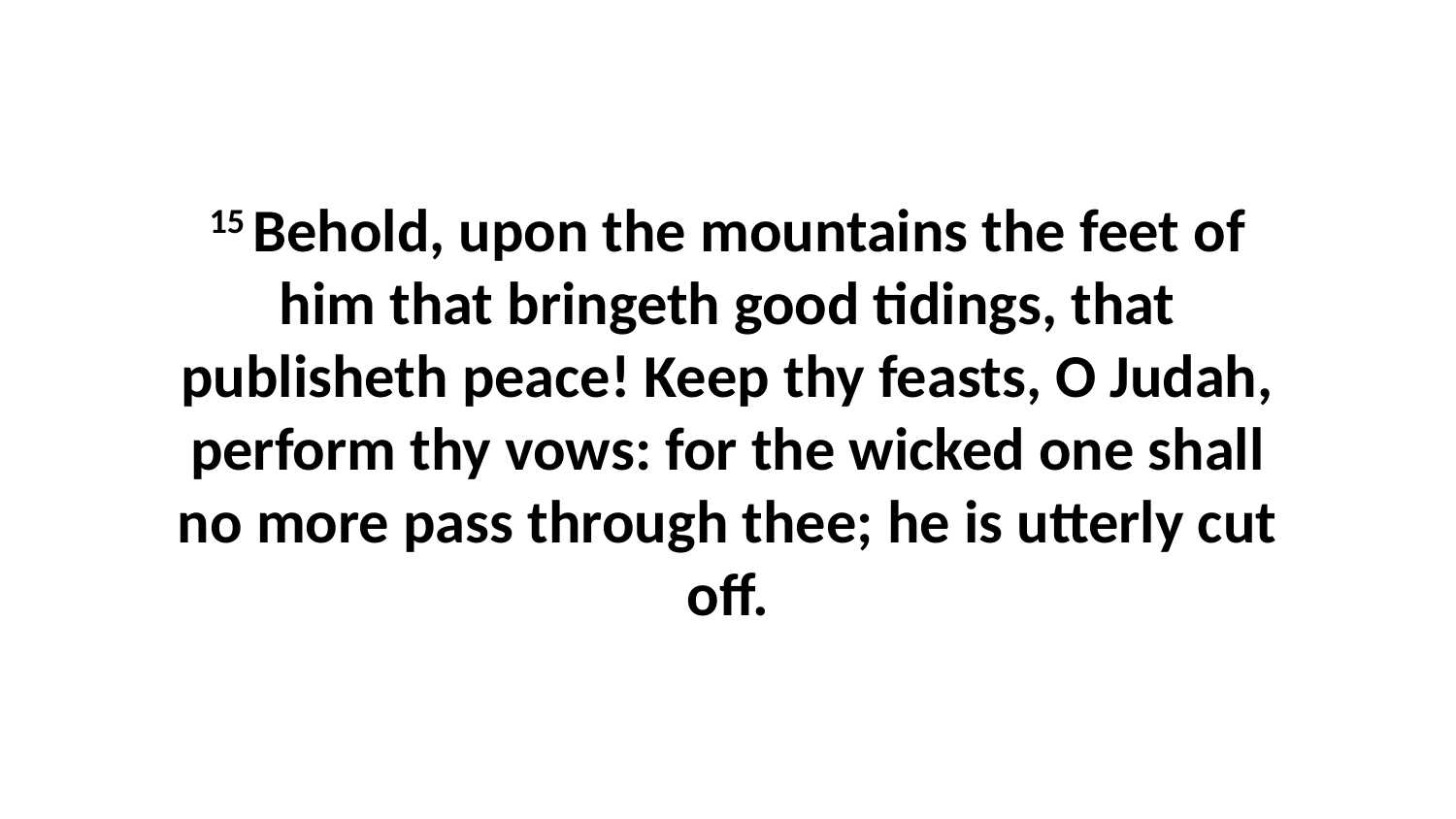

15 Behold, upon the mountains the feet of him that bringeth good tidings, that publisheth peace! Keep thy feasts, O Judah, perform thy vows: for the wicked one shall no more pass through thee; he is utterly cut off.